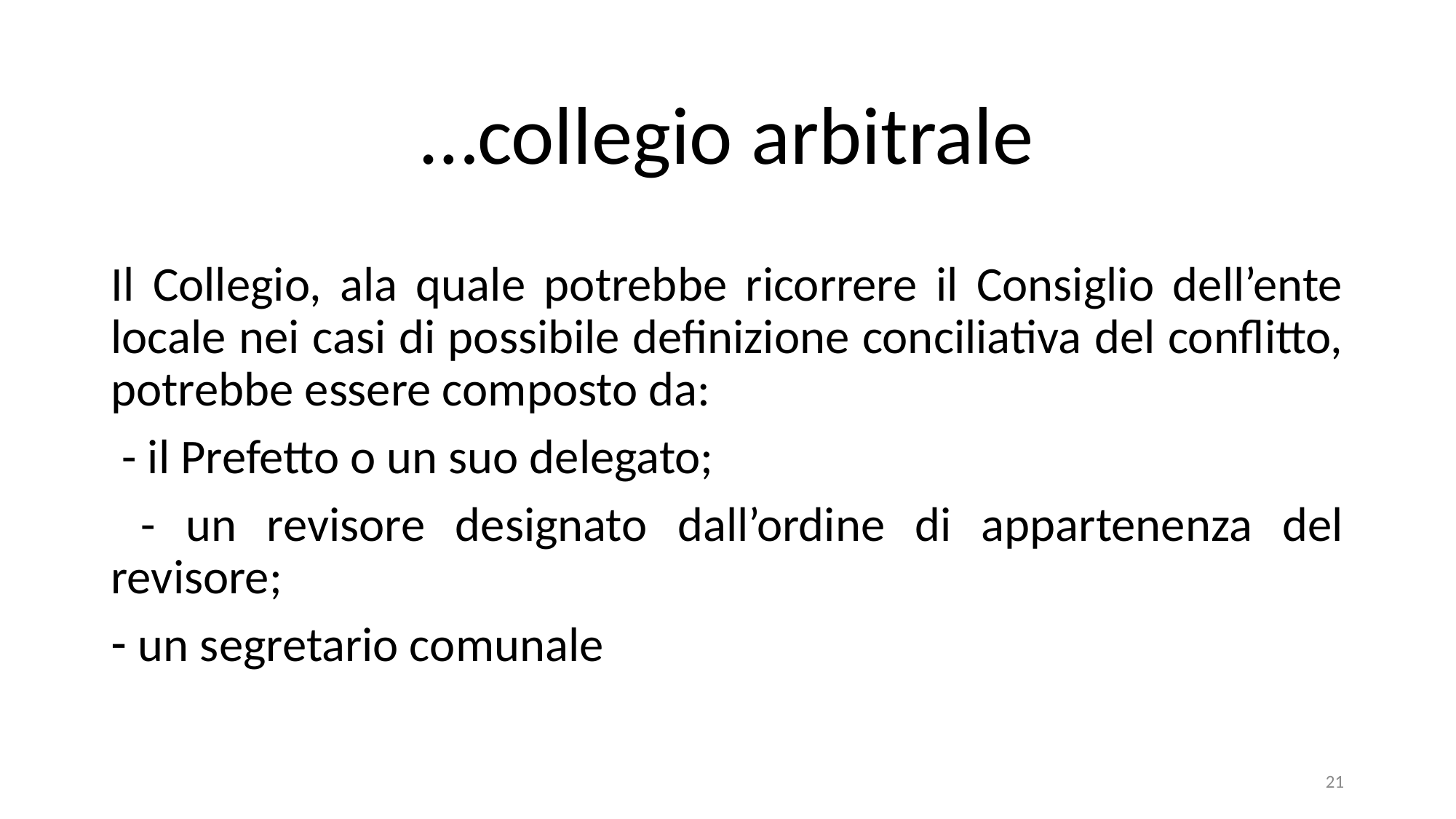

# …collegio arbitrale
Il Collegio, ala quale potrebbe ricorrere il Consiglio dell’ente locale nei casi di possibile definizione conciliativa del conflitto, potrebbe essere composto da:
 - il Prefetto o un suo delegato;
 - un revisore designato dall’ordine di appartenenza del revisore;
un segretario comunale
21